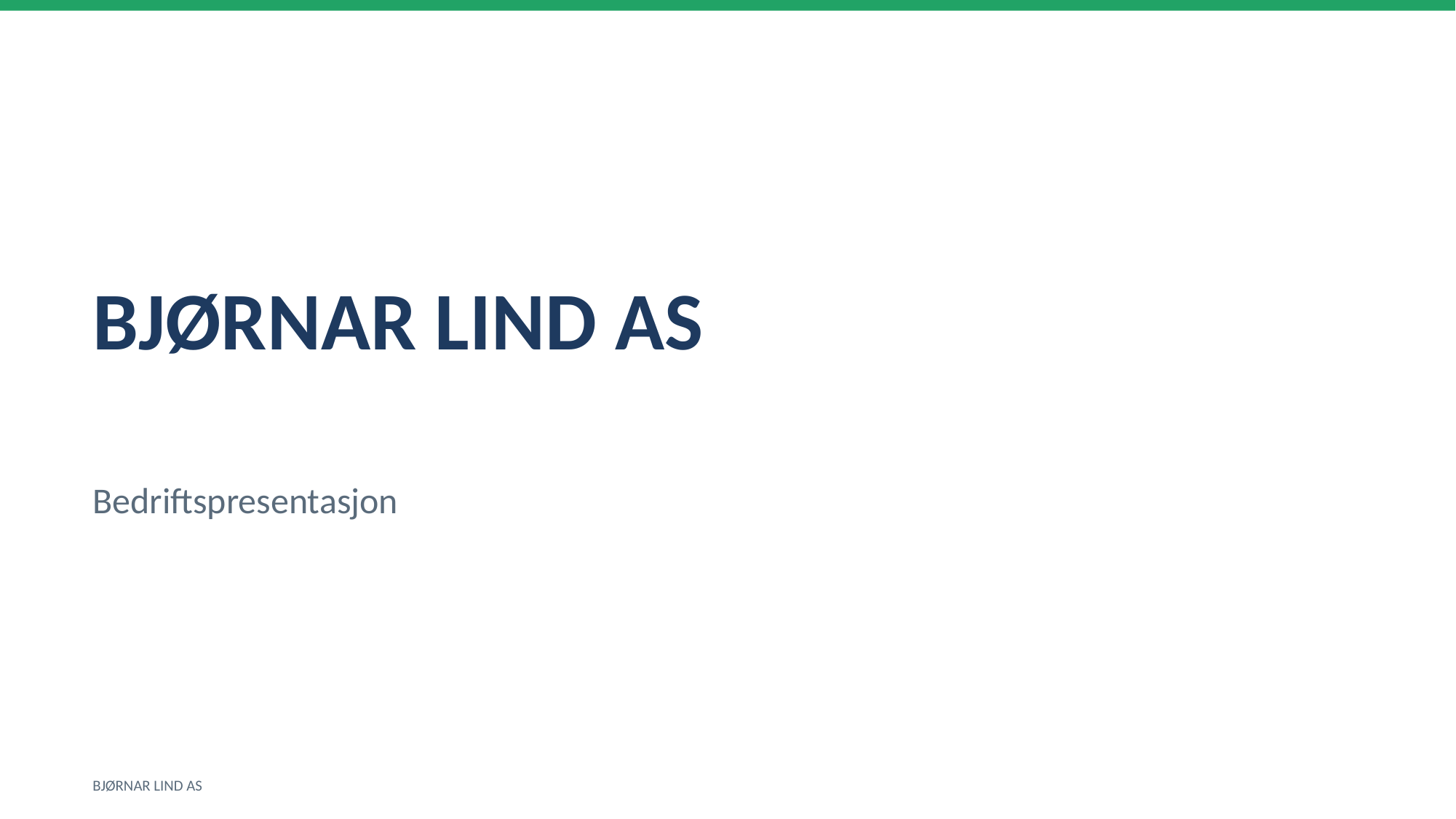

BJØRNAR LIND AS
Bedriftspresentasjon
BJØRNAR LIND AS